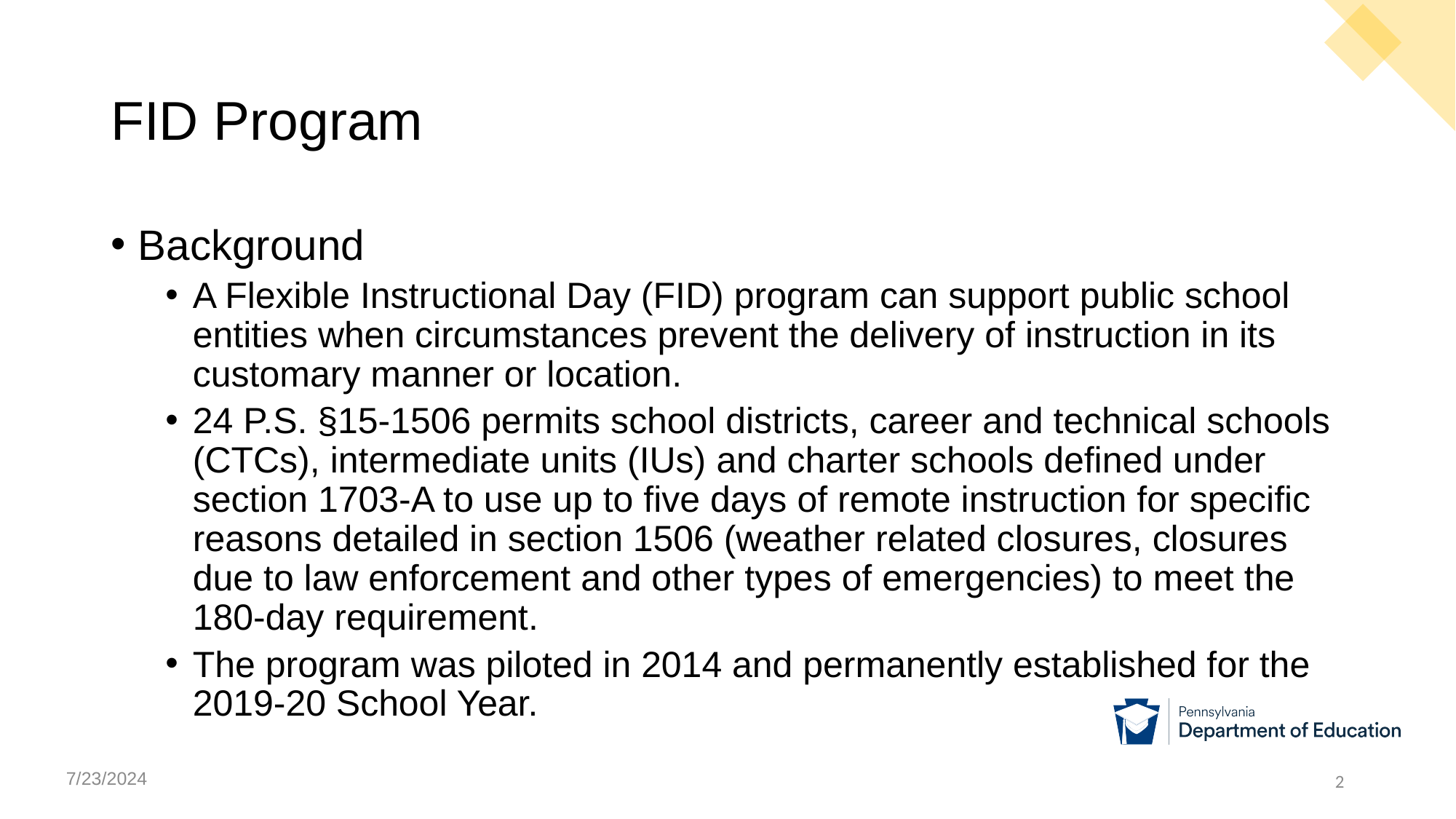

# FID Program
Background
A Flexible Instructional Day (FID) program can support public school entities when circumstances prevent the delivery of instruction in its customary manner or location.
24 P.S. §15-1506 permits school districts, career and technical schools (CTCs), intermediate units (IUs) and charter schools defined under section 1703-A to use up to five days of remote instruction for specific reasons detailed in section 1506 (weather related closures, closures due to law enforcement and other types of emergencies) to meet the 180-day requirement.
The program was piloted in 2014 and permanently established for the  2019-20 School Year.

7/23/2024
2